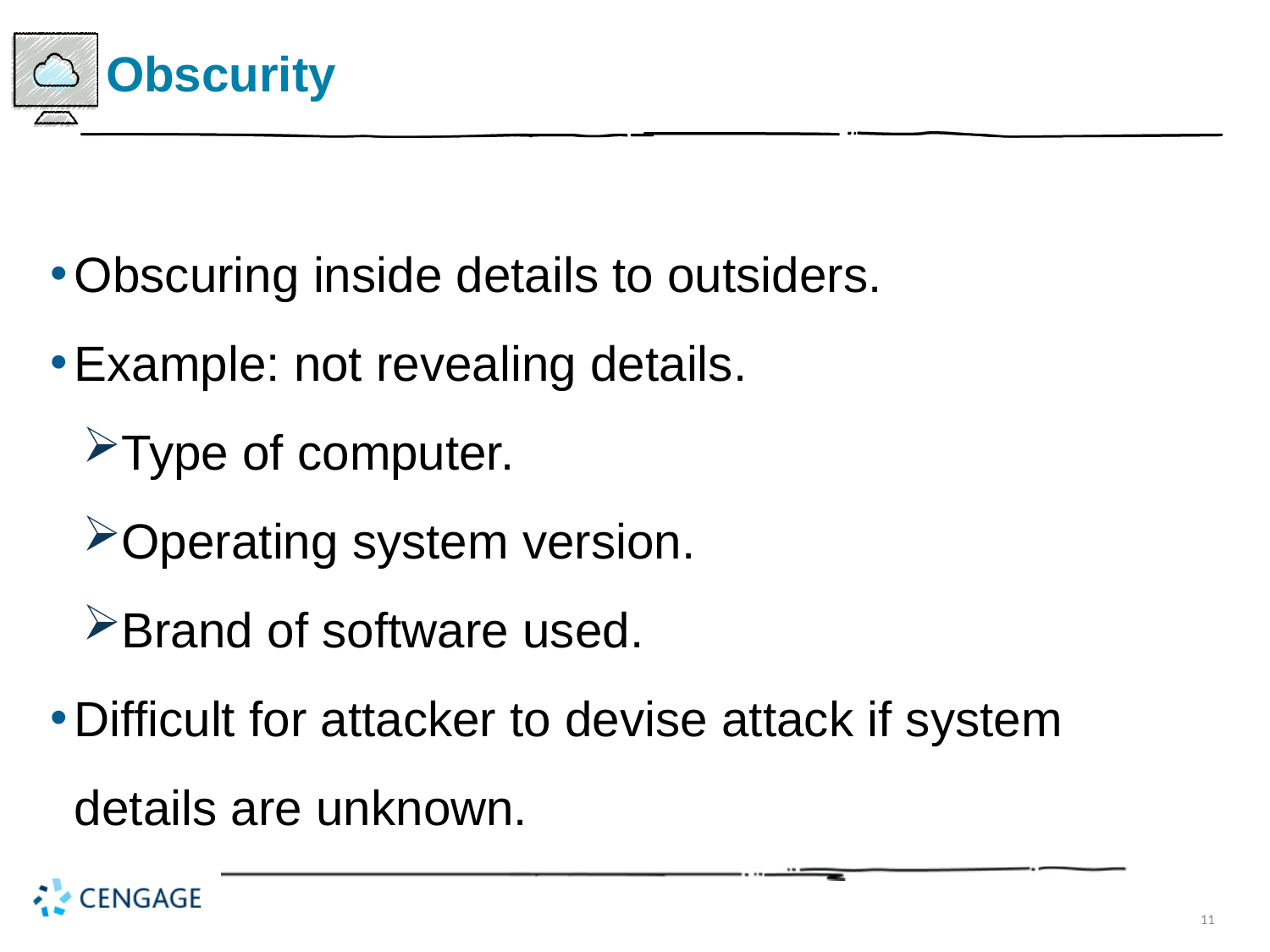

# Obscurity
Obscuring inside details to outsiders.
Example: not revealing details.
Type of computer.
Operating system version.
Brand of software used.
Difficult for attacker to devise attack if system details are unknown.